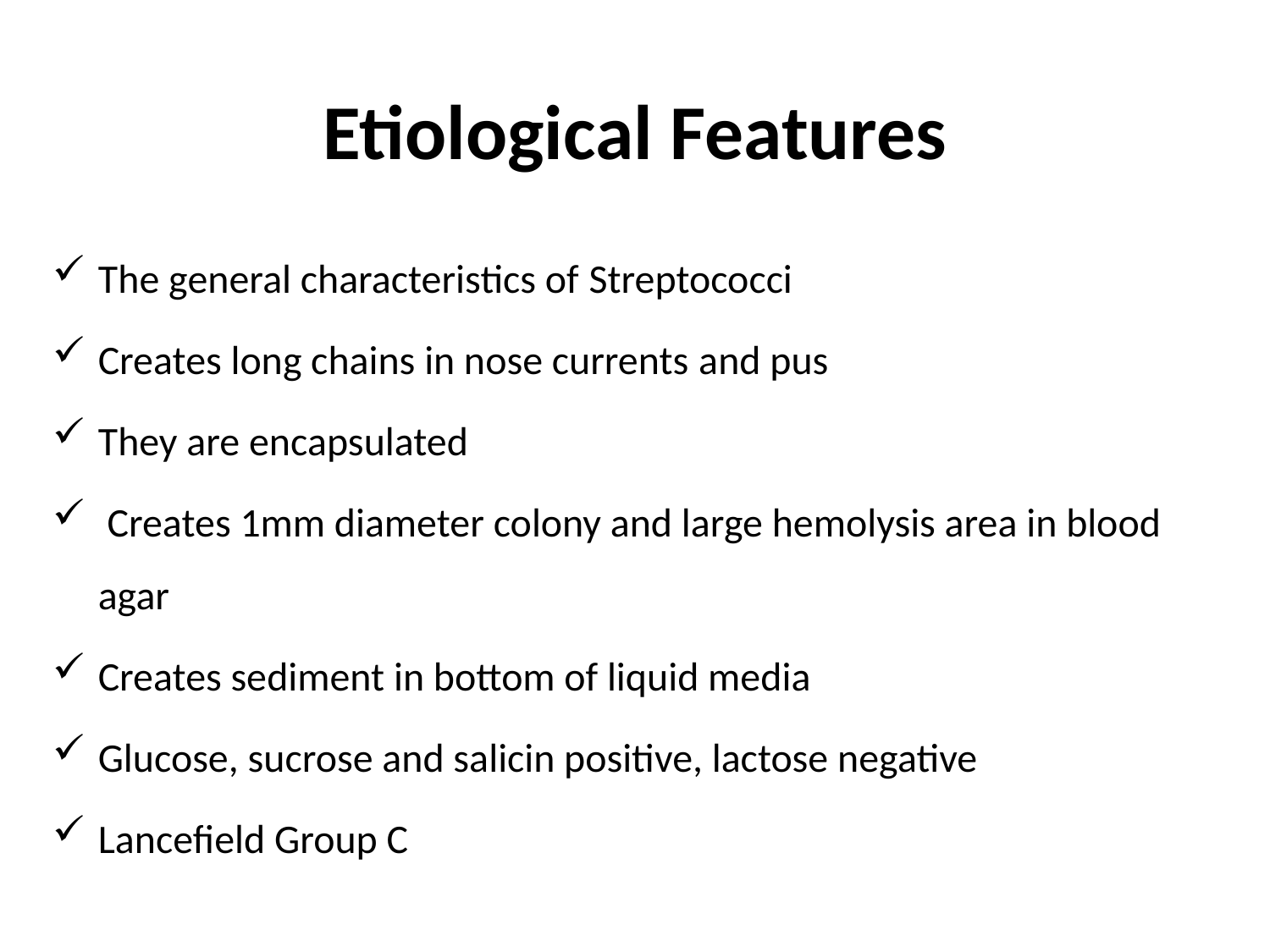

# Etiological Features
The general characteristics of Streptococci
Creates long chains in nose currents and pus
They are encapsulated
 Creates 1mm diameter colony and large hemolysis area in blood agar
Creates sediment in bottom of liquid media
Glucose, sucrose and salicin positive, lactose negative
Lancefield Group C